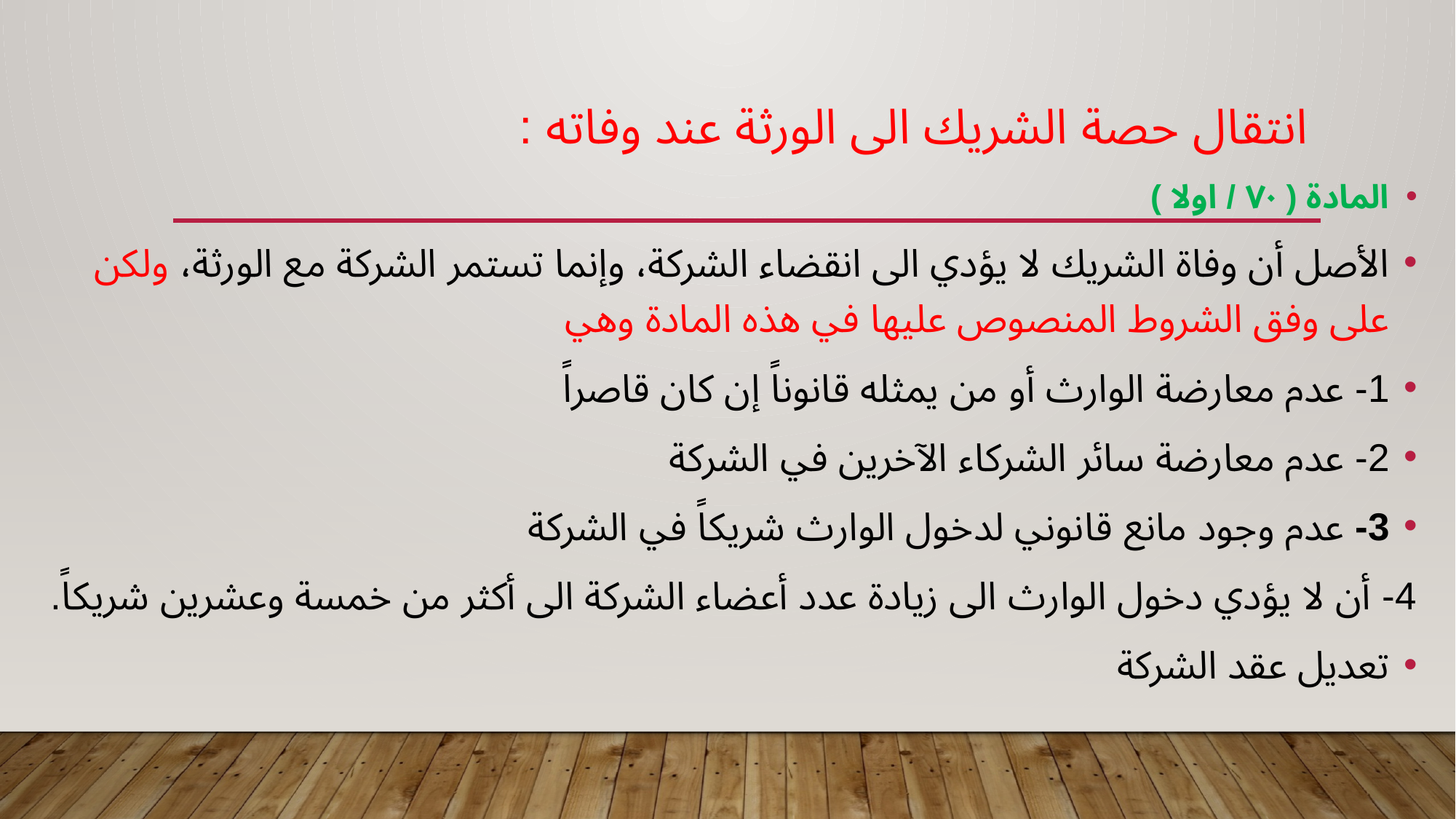

# انتقال حصة الشريك الى الورثة عند وفاته :
المادة ( ٧٠ / اولا )
الأصل أن وفاة الشريك لا يؤدي الى انقضاء الشركة، وإنما تستمر الشركة مع الورثة، ولكن على وفق الشروط المنصوص عليها في هذه المادة وهي
1- عدم معارضة الوارث أو من يمثله قانوناً إن كان قاصراً
2- عدم معارضة سائر الشركاء الآخرين في الشركة
3- عدم وجود مانع قانوني لدخول الوارث شريكاً في الشركة
4- أن لا يؤدي دخول الوارث الى زيادة عدد أعضاء الشركة الى أكثر من خمسة وعشرين شريكاً.
تعديل عقد الشركة